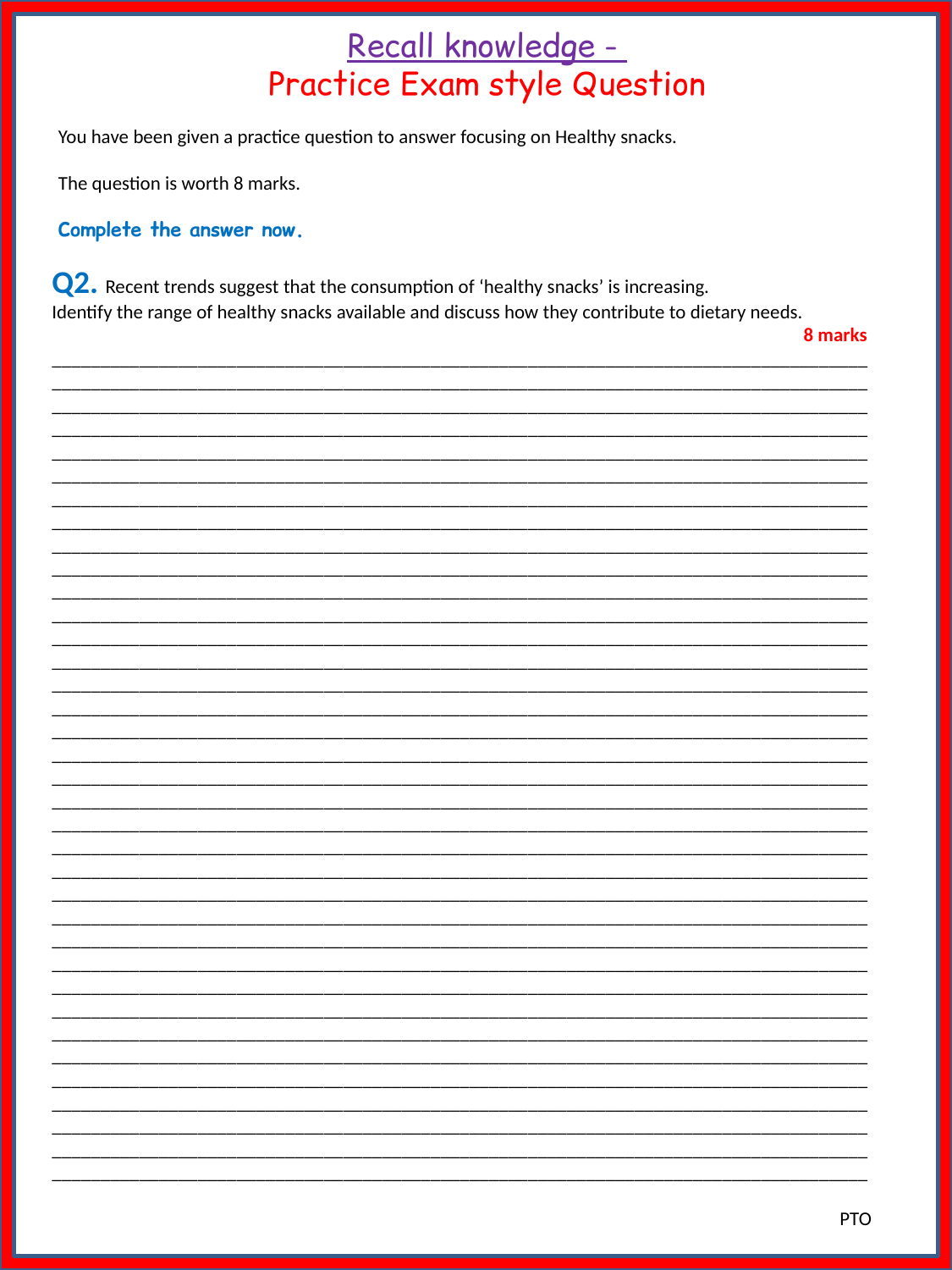

# Recall knowledge - Practice Exam style Question
You have been given a practice question to answer focusing on Healthy snacks.

The question is worth 8 marks.

Complete the answer now.
Q2. Recent trends suggest that the consumption of ‘healthy snacks’ is increasing.
Identify the range of healthy snacks available and discuss how they contribute to dietary needs.

________________________________________________________________________________________________________________________________________________________________________________________________________________________________________________________________________________________________________________________________________________________________________________________________________________________________________________________________________________________________________________________________________________________________________________________________________________________________________________________________________________________________________________________________________________________________________________________________________________________________________________________________________
____________________________________________________________________________________
____________________________________________________________________________________
________________________________________________________________________________________________________________________________________________________________________________________________________________________________________________________________________________________________________________________________________________________________________________________________________________________________________________________________________________________________________________________________________________________________________________________________________________________________________________________________________________________________________________________________________________________________________________________________________________________________________________________________________________________________________________________________________________________________________________________________________________________________________________________________________________________________________________________________________________________________________________________________________________________________________________________________________________________________________________________________________________________________________________________________________________________________________________________________________________________________________________________________________________________________________________________________________________________________________________________________________________________________________________________________________________________________________________________________________________________________________________________________________________________________________________________________________________________________________________________________________________________________________________________________________________________________

PTO

8 marks